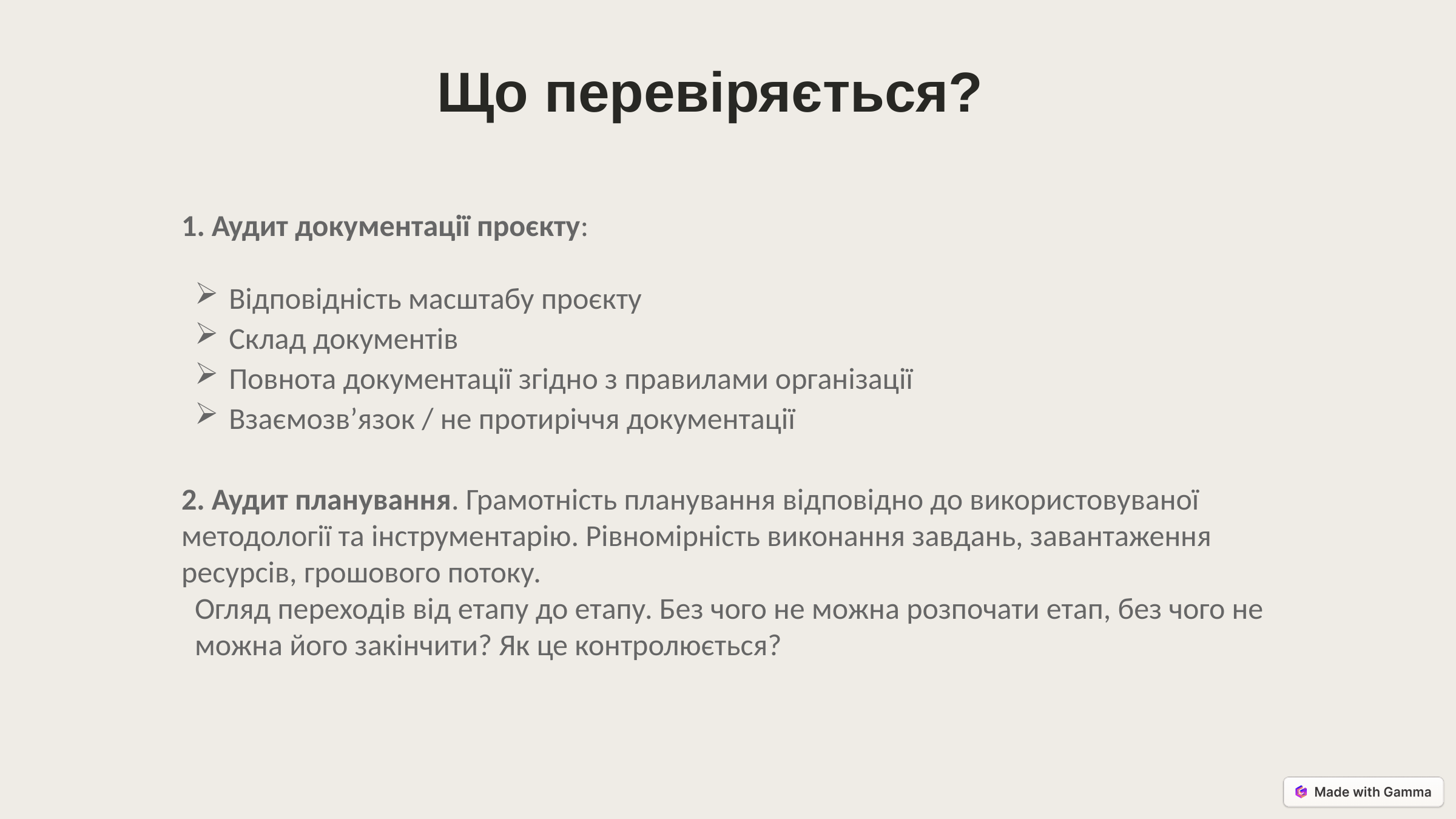

Що перевіряється?
 Аудит документації проєкту:

Відповідність масштабу проєкту
Склад документів
Повнота документації згідно з правилами організації
Взаємозв’язок / не протиріччя документації

2. Аудит планування. Грамотність планування відповідно до використовуваної методології та інструментарію. Рівномірність виконання завдань, завантаження ресурсів, грошового потоку.
Огляд переходів від етапу до етапу. Без чого не можна розпочати етап, без чого не можна його закінчити? Як це контролюється?